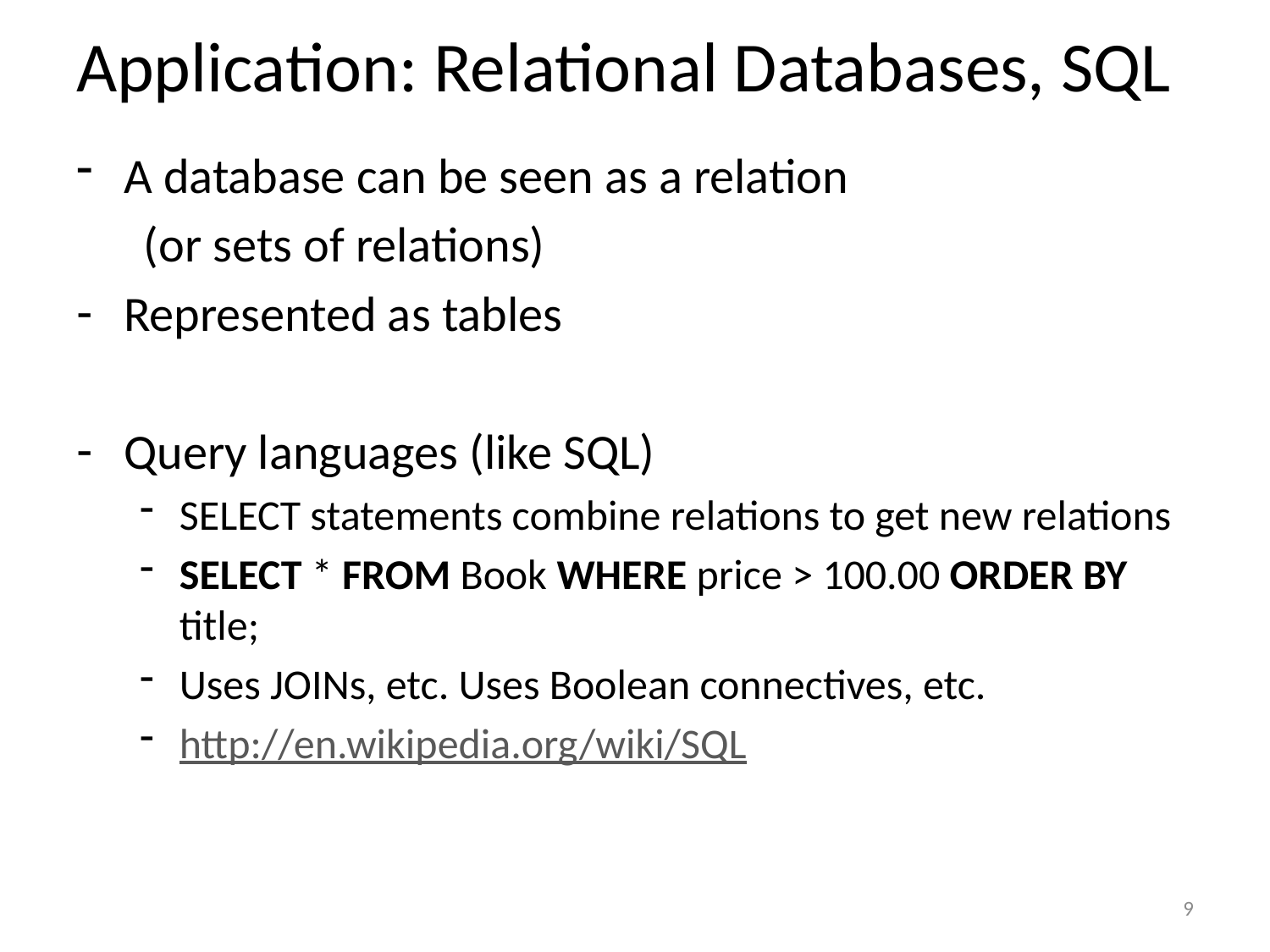

# Application: Relational Databases, SQL
A database can be seen as a relation
      (or sets of relations)
Represented as tables

Query languages (like SQL)
SELECT statements combine relations to get new relations
SELECT * FROM Book WHERE price > 100.00 ORDER BY title;
Uses JOINs, etc. Uses Boolean connectives, etc.
http://en.wikipedia.org/wiki/SQL

9